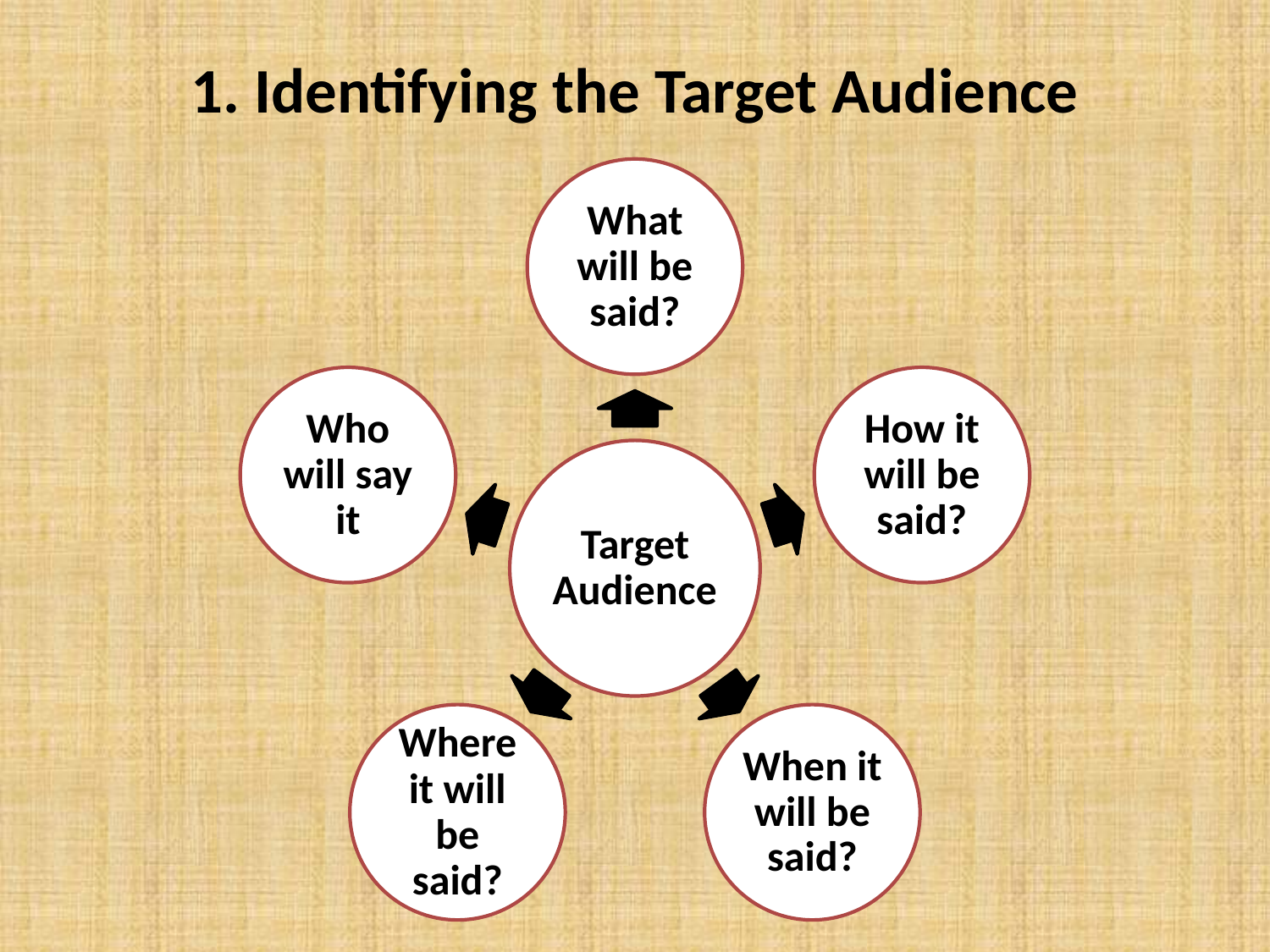

# 1. Identifying the Target Audience
Target Audience

What will be said?

How it will be said?

When it will be said?

Where it will be said?

Who will say it